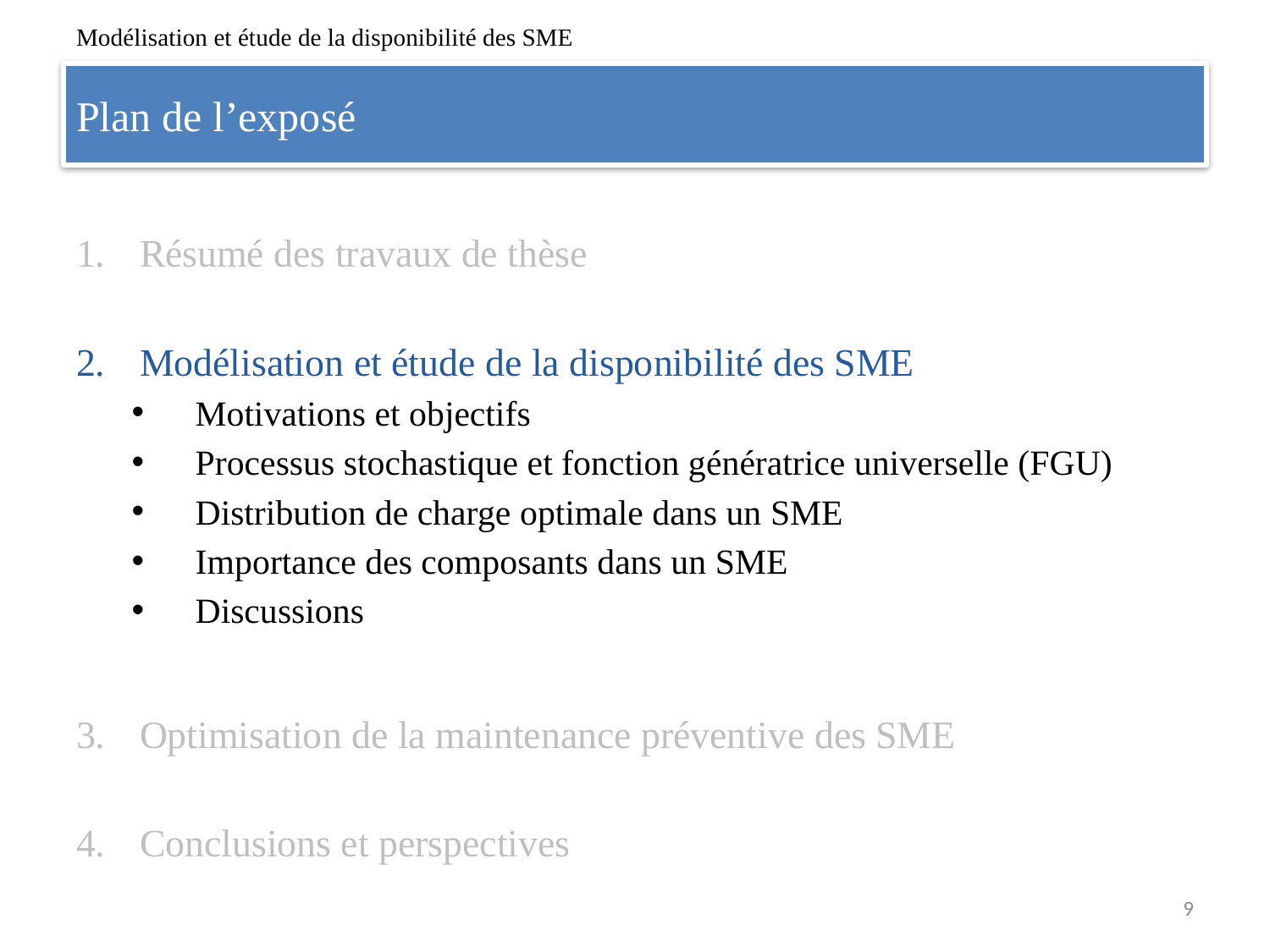

Modélisation et étude de la disponibilité des SME
# Plan de l’exposé
Résumé des travaux de thèse

Modélisation et étude de la disponibilité des SME
Motivations et objectifs
Processus stochastique et fonction génératrice universelle (FGU)
Distribution de charge optimale dans un SME
Importance des composants dans un SME
Discussions

Optimisation de la maintenance préventive des SME

Conclusions et perspectives
9